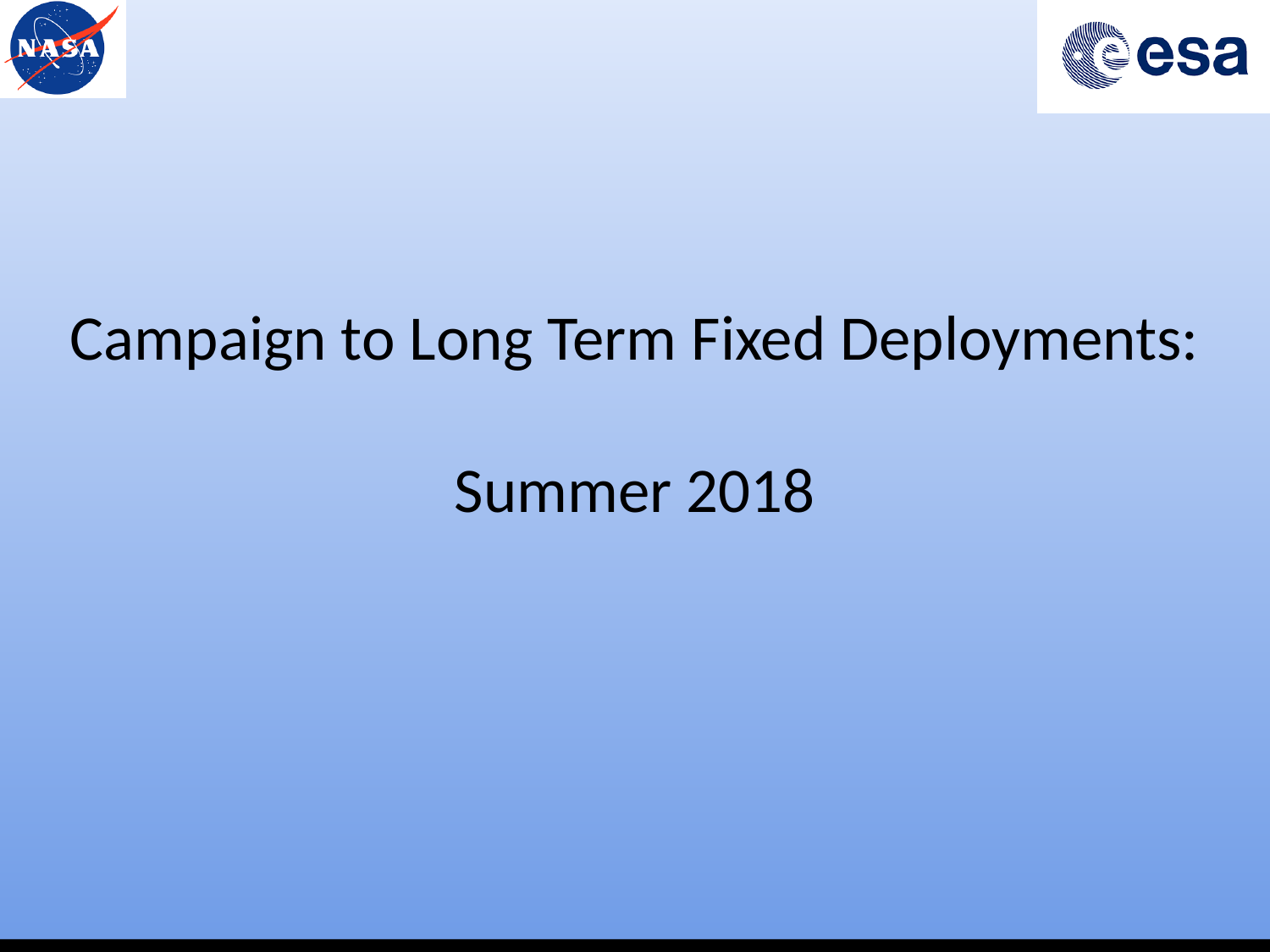

# Campaign to Long Term Fixed Deployments:

Summer 2018